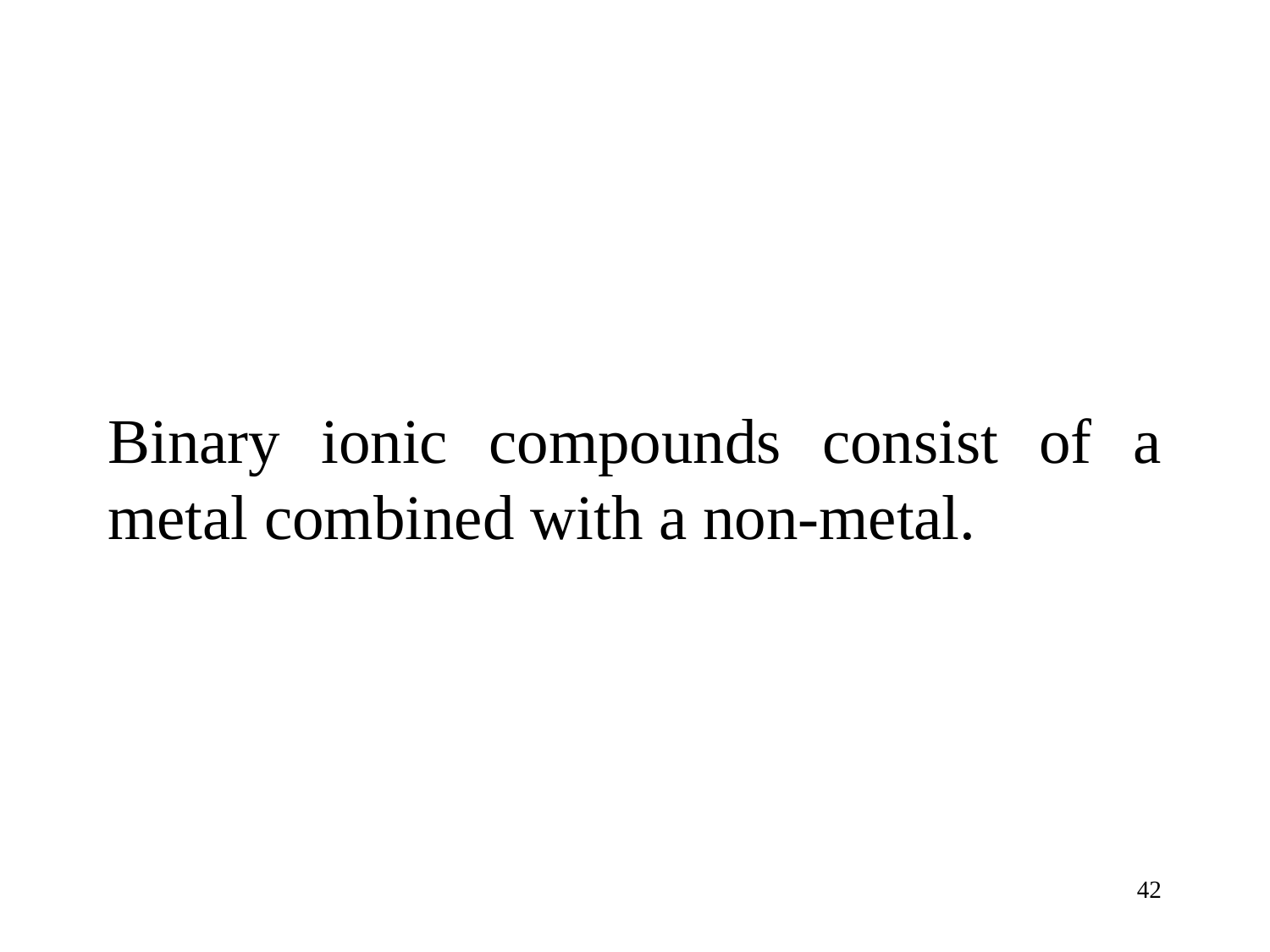

# Binary ionic compounds consist of a metal combined with a non-metal.
42